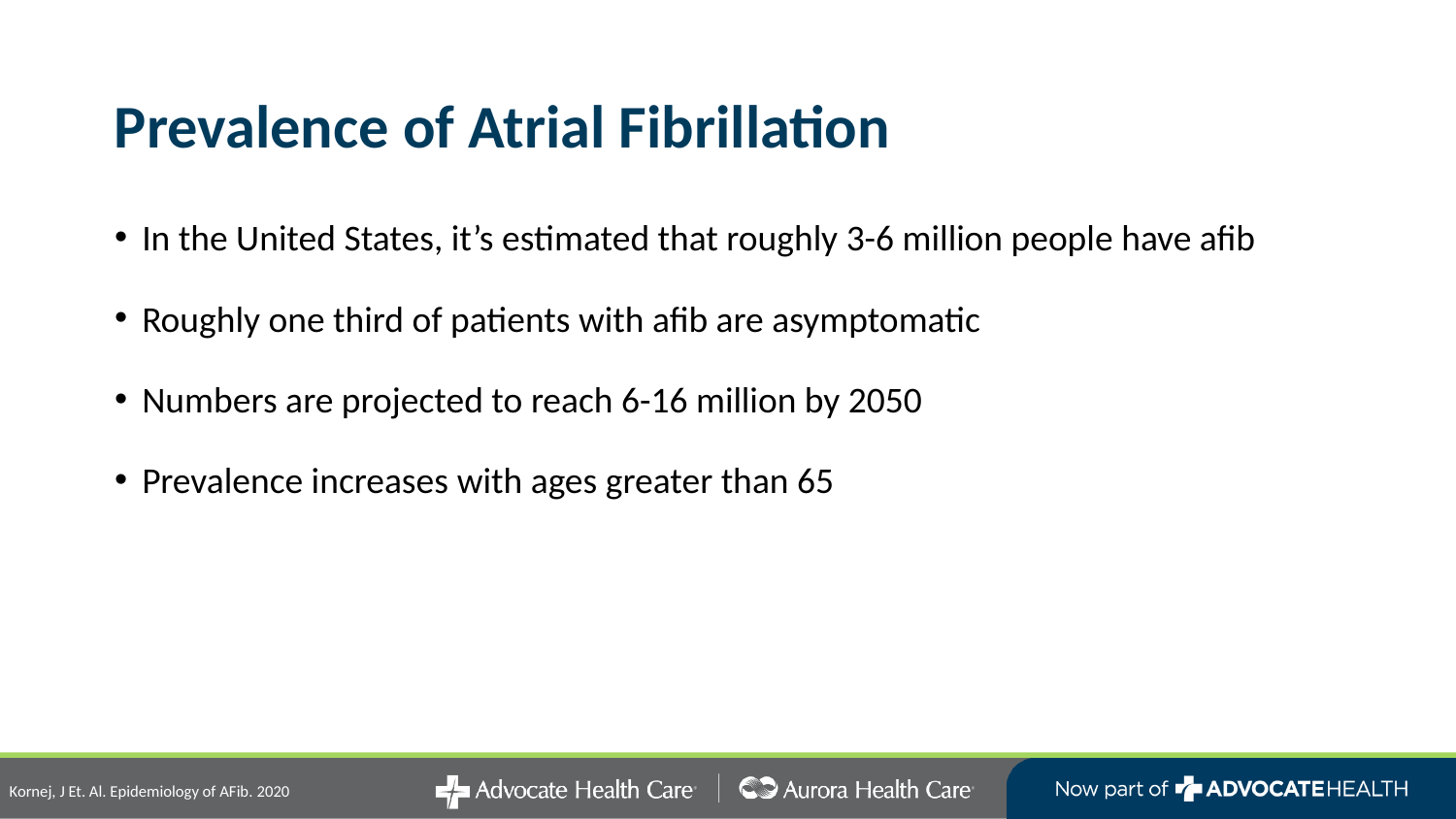

# Prevalence of Atrial Fibrillation

In the United States, it’s estimated that roughly 3-6 million people have afib
Roughly one third of patients with afib are asymptomatic
Numbers are projected to reach 6-16 million by 2050
Prevalence increases with ages greater than 65

Kornej, J Et. Al. Epidemiology of AFib. 2020